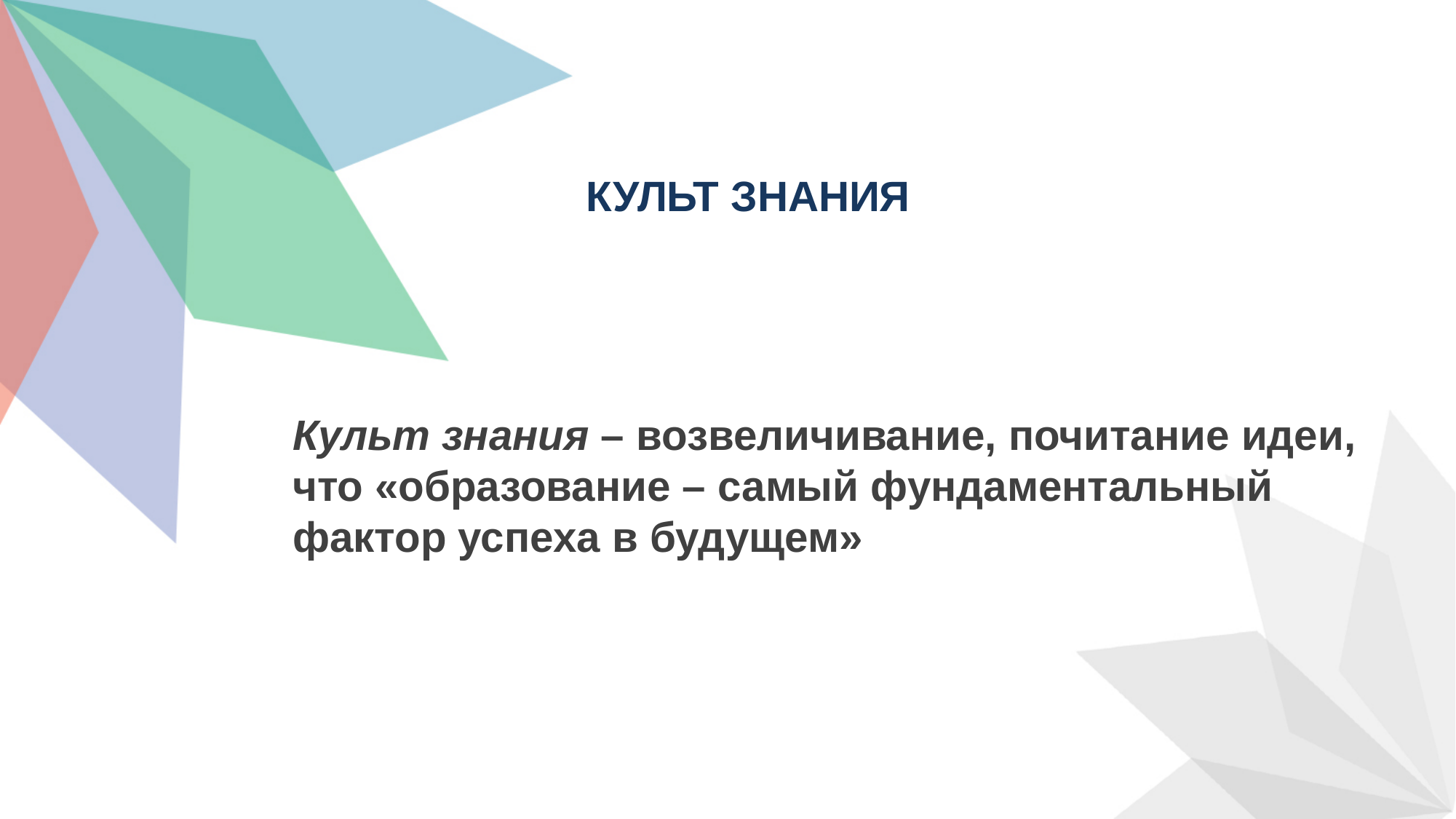

КУЛЬТ ЗНАНИЯ
Культ знания – возвеличивание, почитание идеи, что «образование – самый фундаментальный
фактор успеха в будущем»